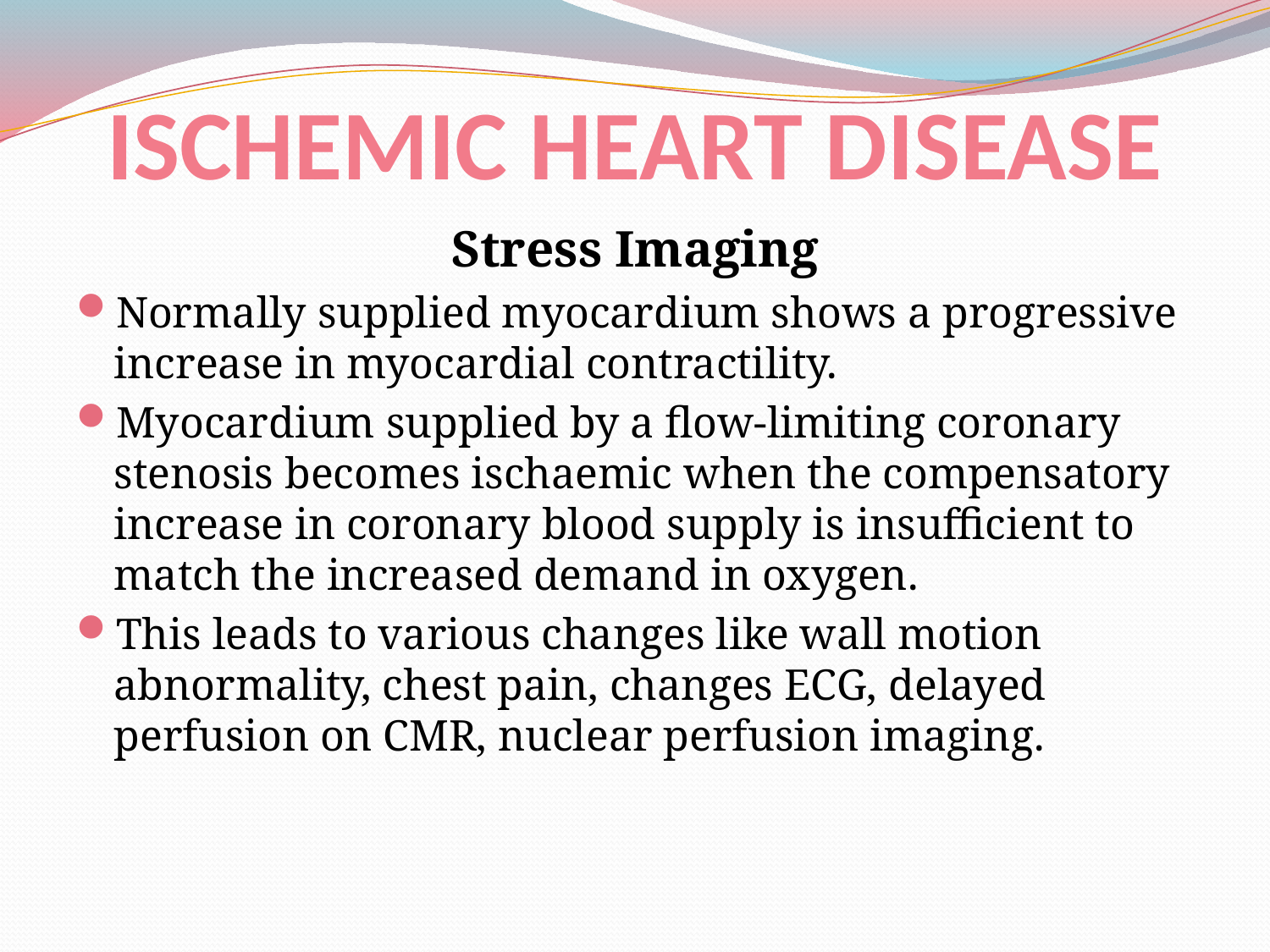

# ISCHEMIC HEART DISEASE
Stress Imaging
Normally supplied myocardium shows a progressive increase in myocardial contractility.
Myocardium supplied by a flow-limiting coronary stenosis becomes ischaemic when the compensatory increase in coronary blood supply is insufficient to match the increased demand in oxygen.
This leads to various changes like wall motion abnormality, chest pain, changes ECG, delayed perfusion on CMR, nuclear perfusion imaging.